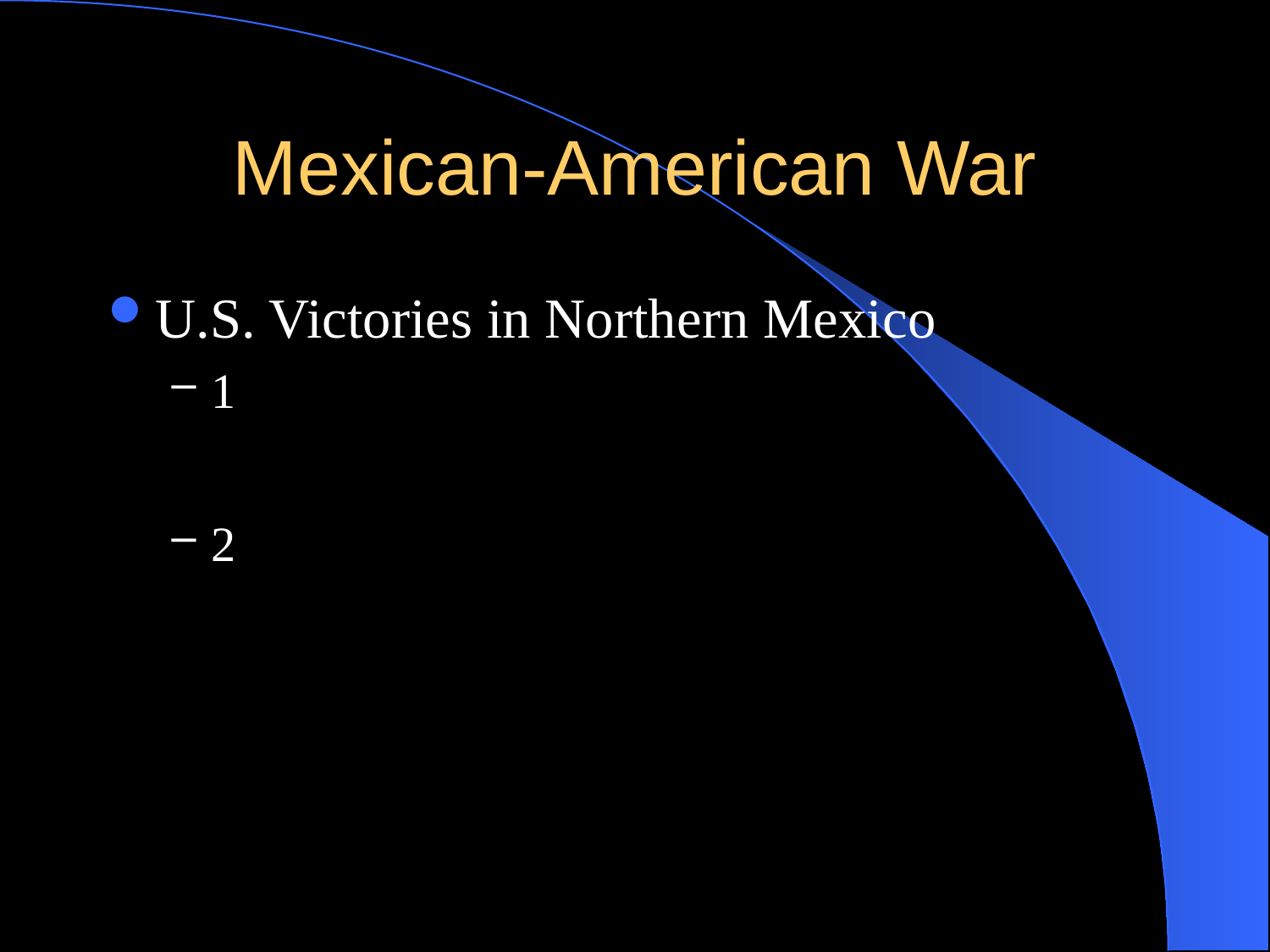

# Mexican-American War
U.S. Victories in Northern Mexico
1

2